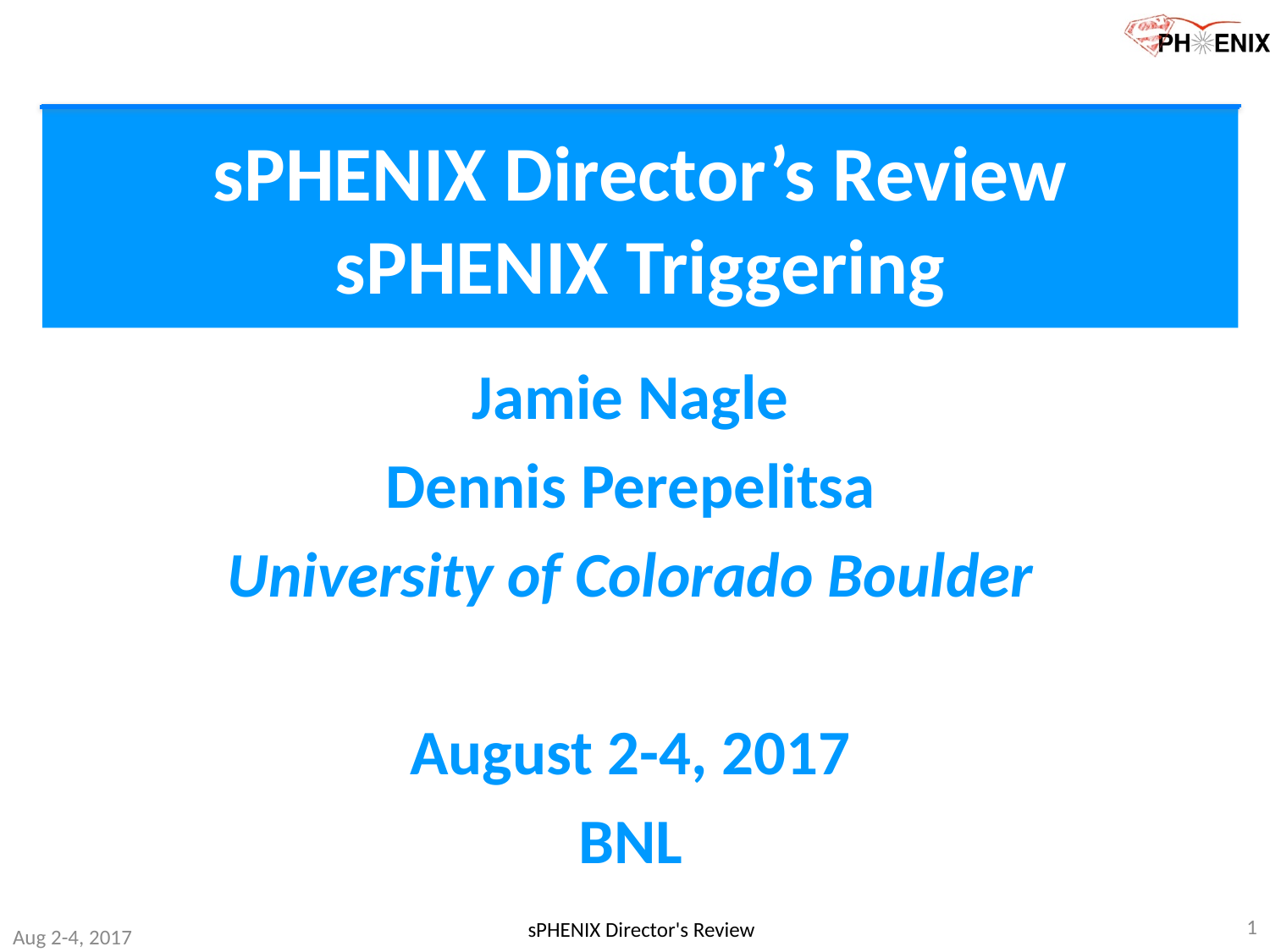

# sPHENIX Director’s Review sPHENIX Triggering
Jamie Nagle
Dennis Perepelitsa
University of Colorado Boulder

August 2-4, 2017
BNL
1
sPHENIX Director's Review
Aug 2-4, 2017